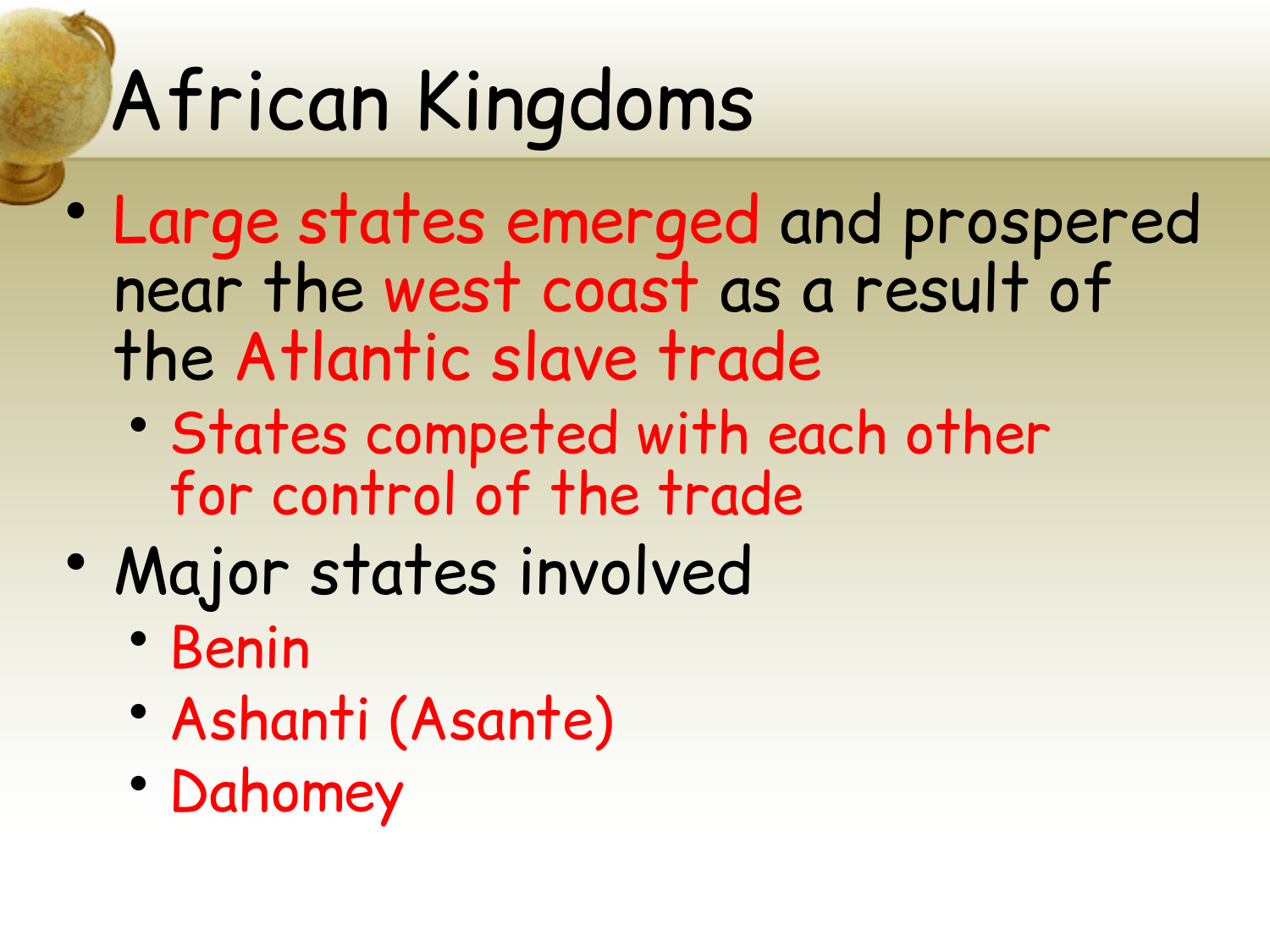

# African Kingdoms
Large states emerged and prospered near the west coast as a result of the Atlantic slave trade
States competed with each other
for control of the trade
Major states involved
Benin
Ashanti (Asante)
Dahomey